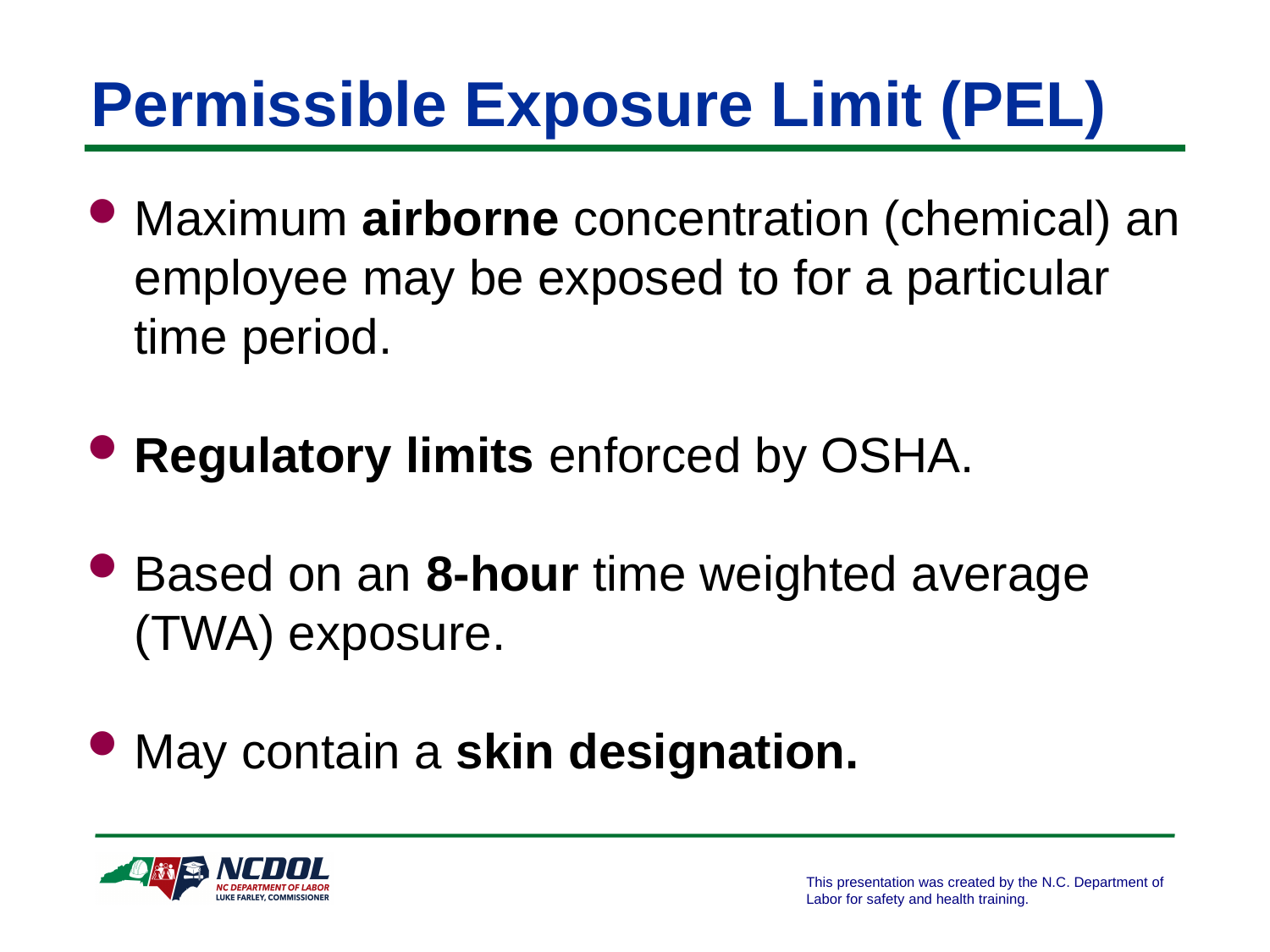

# Permissible Exposure Limit (PEL)

Maximum airborne concentration (chemical) an employee may be exposed to for a particular time period.

Regulatory limits enforced by OSHA.

Based on an 8-hour time weighted average (TWA) exposure.

May contain a skin designation.